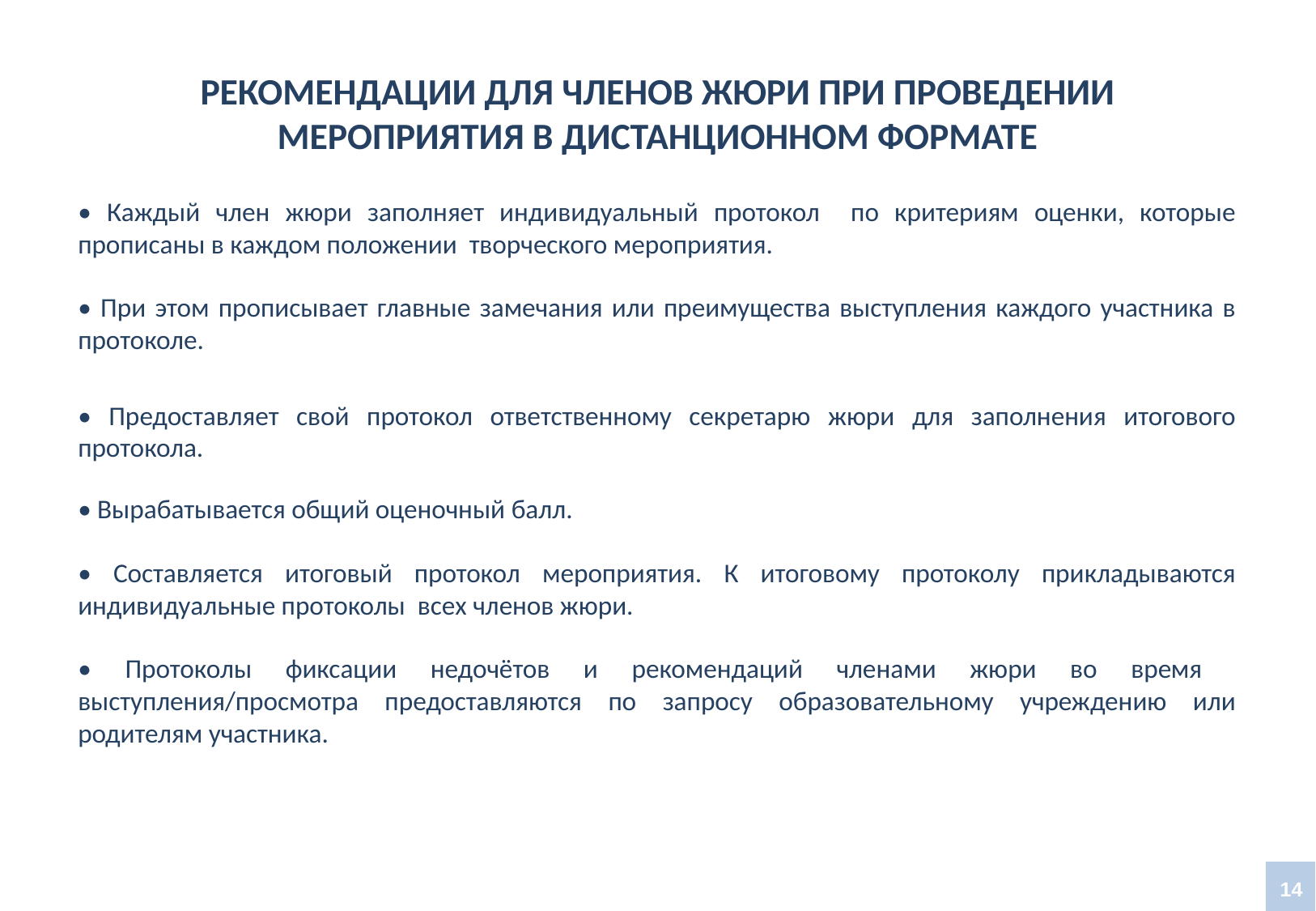

Рекомендации для членов жюри при проведении мероприятия в дистанционном формате
• Каждый член жюри заполняет индивидуальный протокол  по критериям оценки, которые прописаны в каждом положении  творческого мероприятия.

• При этом прописывает главные замечания или преимущества выступления каждого участника в протоколе.

• Предоставляет свой протокол ответственному секретарю жюри для заполнения итогового протокола.

• Вырабатывается общий оценочный балл.

• Составляется итоговый протокол мероприятия. К итоговому протоколу прикладываются индивидуальные протоколы  всех членов жюри.

• Протоколы фиксации недочётов и рекомендаций членами жюри во время  выступления/просмотра предоставляются по запросу образовательному учреждению или родителям участника.

14